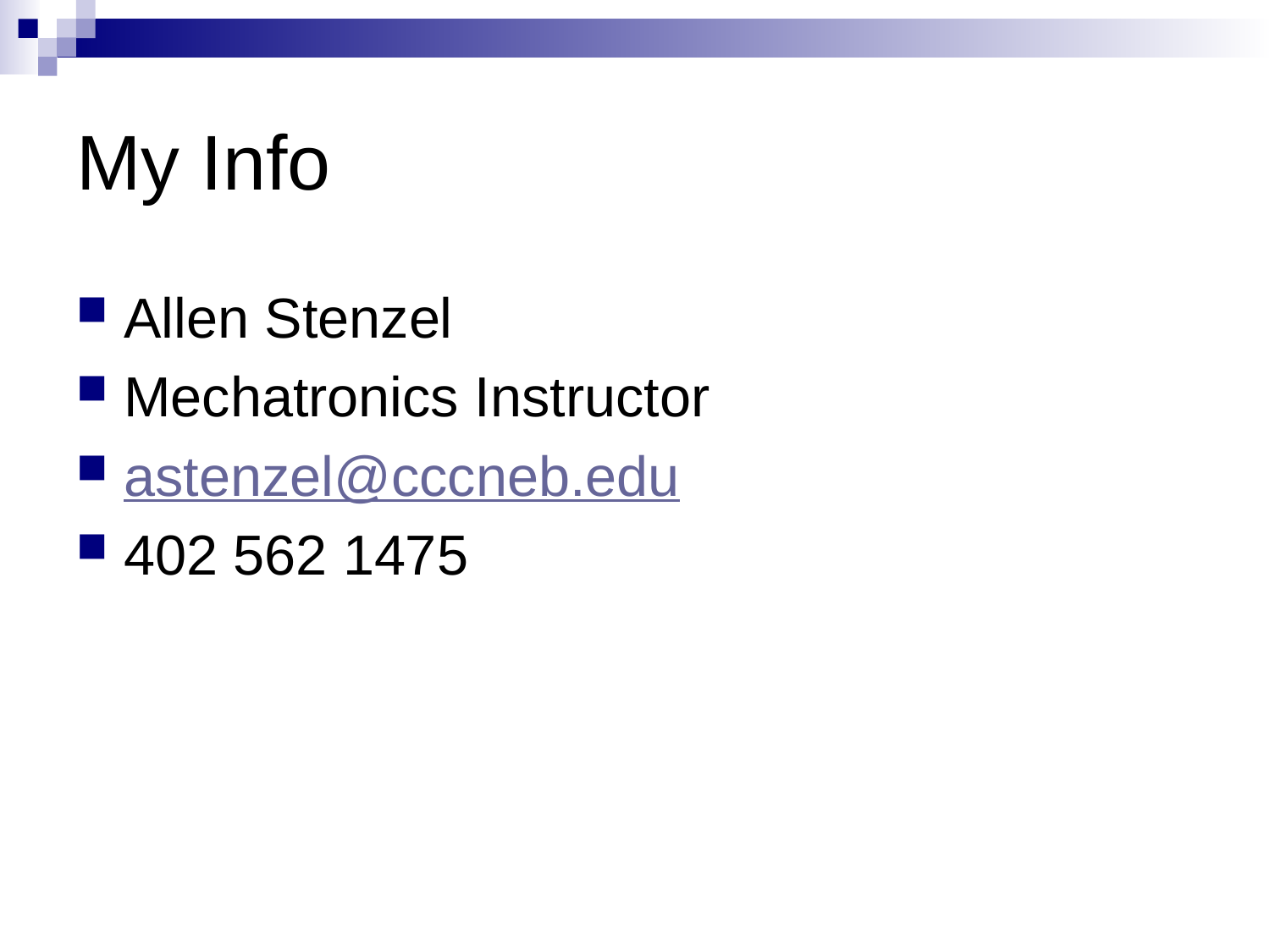

# My Info
Allen Stenzel
Mechatronics Instructor
astenzel@cccneb.edu
402 562 1475